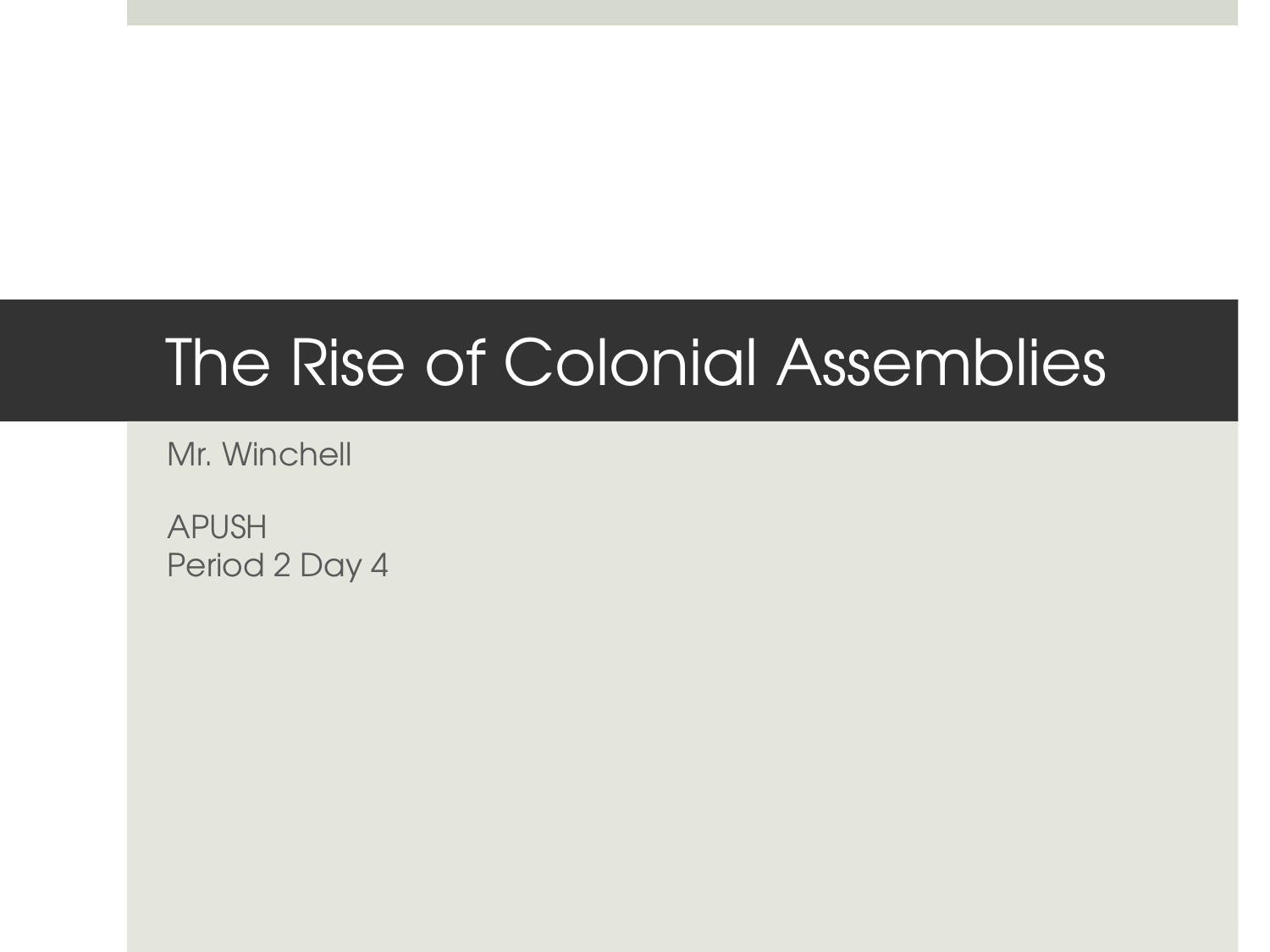

# The Rise of Colonial Assemblies
Mr. Winchell
APUSH
Period 2 Day 4